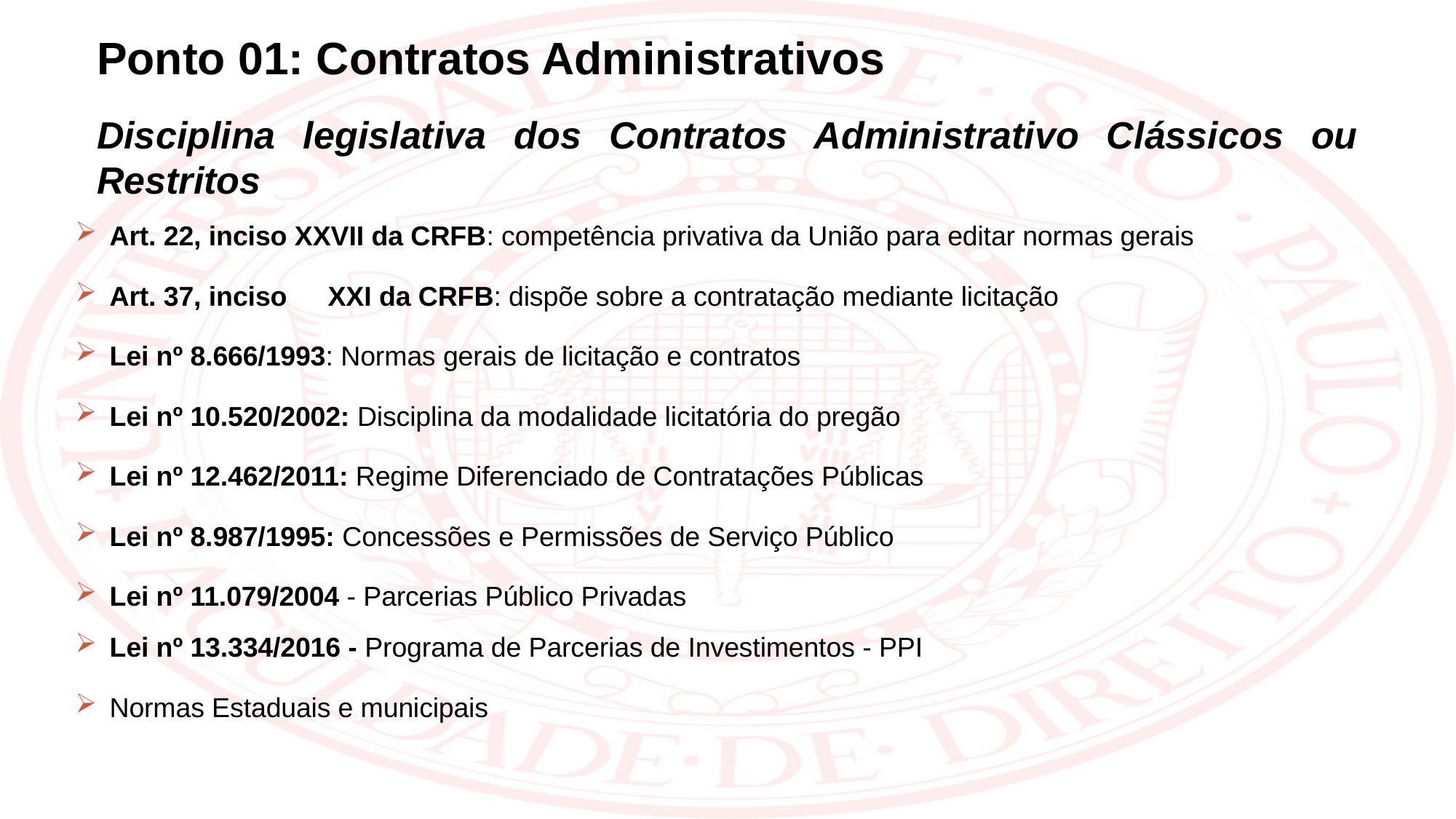

Ponto 01: Contratos Administrativos

Disciplina legislativa dos Contratos Administrativo Clássicos ou Restritos
Art. 22, inciso XXVII da CRFB: competência privativa da União para editar normas gerais

Art. 37, inciso	XXI da CRFB: dispõe sobre a contratação mediante licitação

Lei nº 8.666/1993: Normas gerais de licitação e contratos

Lei nº 10.520/2002: Disciplina da modalidade licitatória do pregão

Lei nº 12.462/2011: Regime Diferenciado de Contratações Públicas

Lei nº 8.987/1995: Concessões e Permissões de Serviço Público

Lei nº 11.079/2004 - Parcerias Público Privadas

Lei nº 13.334/2016 - Programa de Parcerias de Investimentos - PPI

Normas Estaduais e municipais